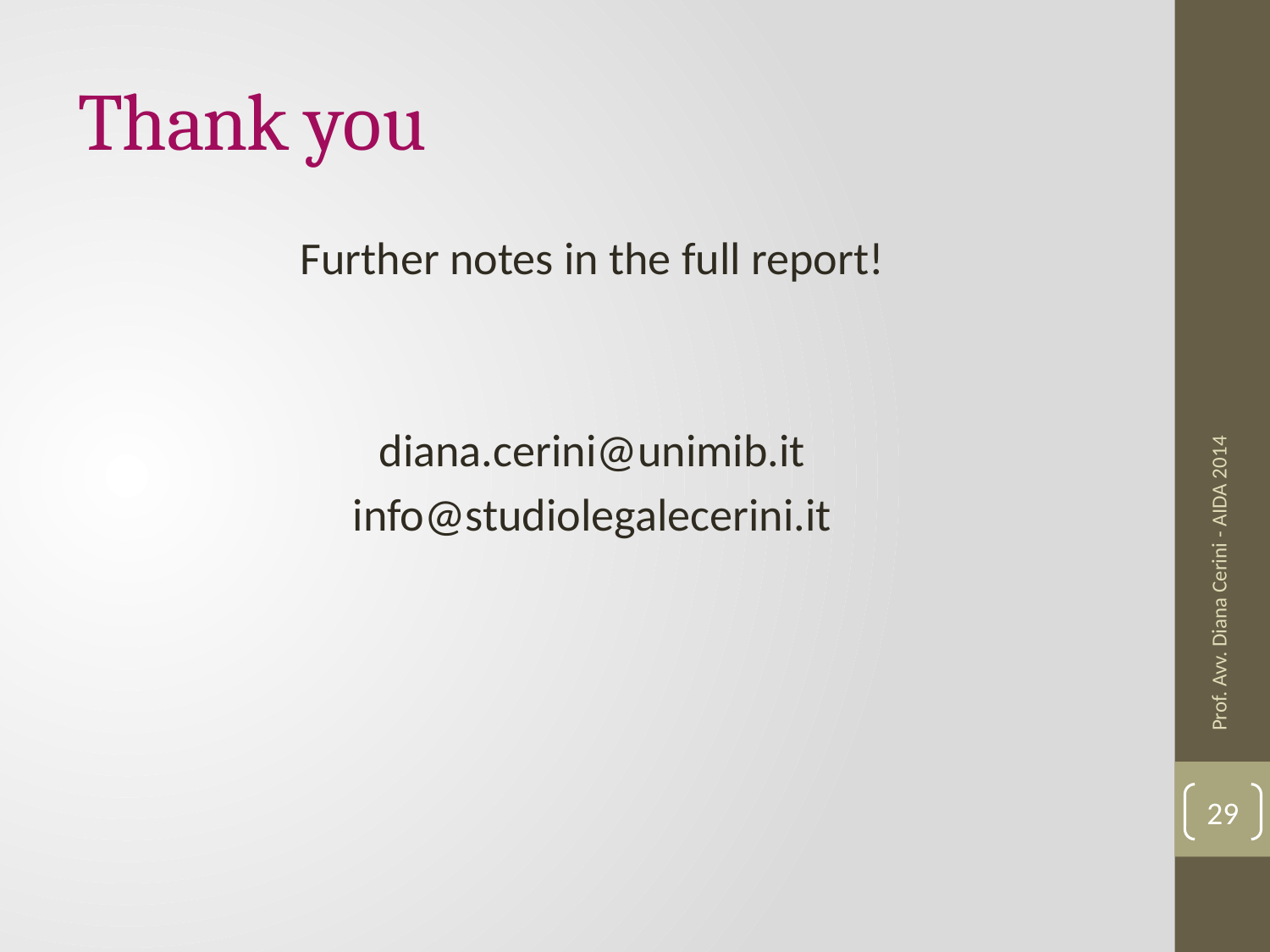

# Thank you
Further notes in the full report!

diana.cerini@unimib.it
info@studiolegalecerini.it

Prof. Avv. Diana Cerini - AIDA 2014
29